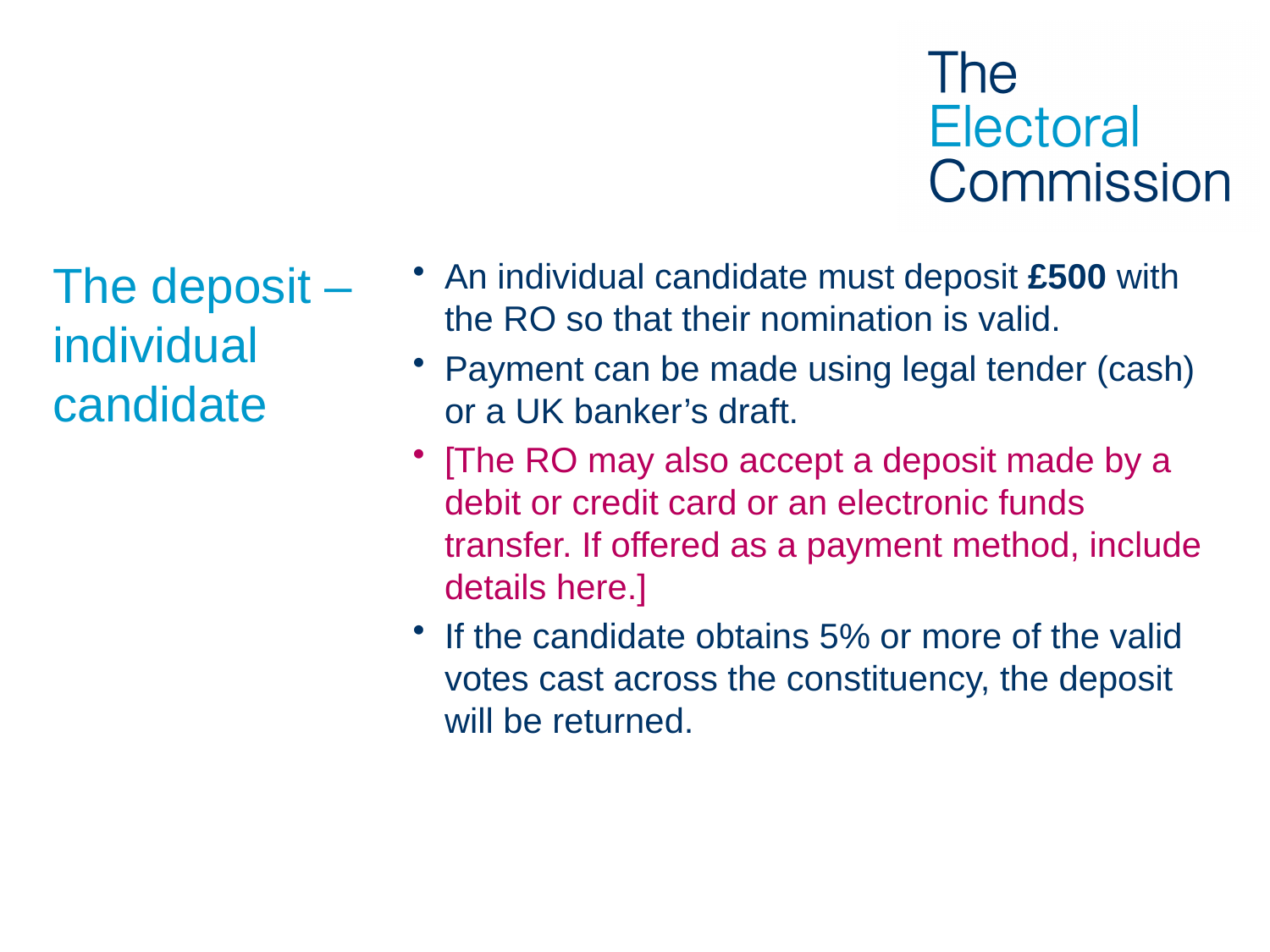

# The deposit – individual candidate
An individual candidate must deposit £500 with the RO so that their nomination is valid.
Payment can be made using legal tender (cash) or a UK banker’s draft.
[The RO may also accept a deposit made by a debit or credit card or an electronic funds transfer. If offered as a payment method, include details here.]
If the candidate obtains 5% or more of the valid votes cast across the constituency, the deposit will be returned.